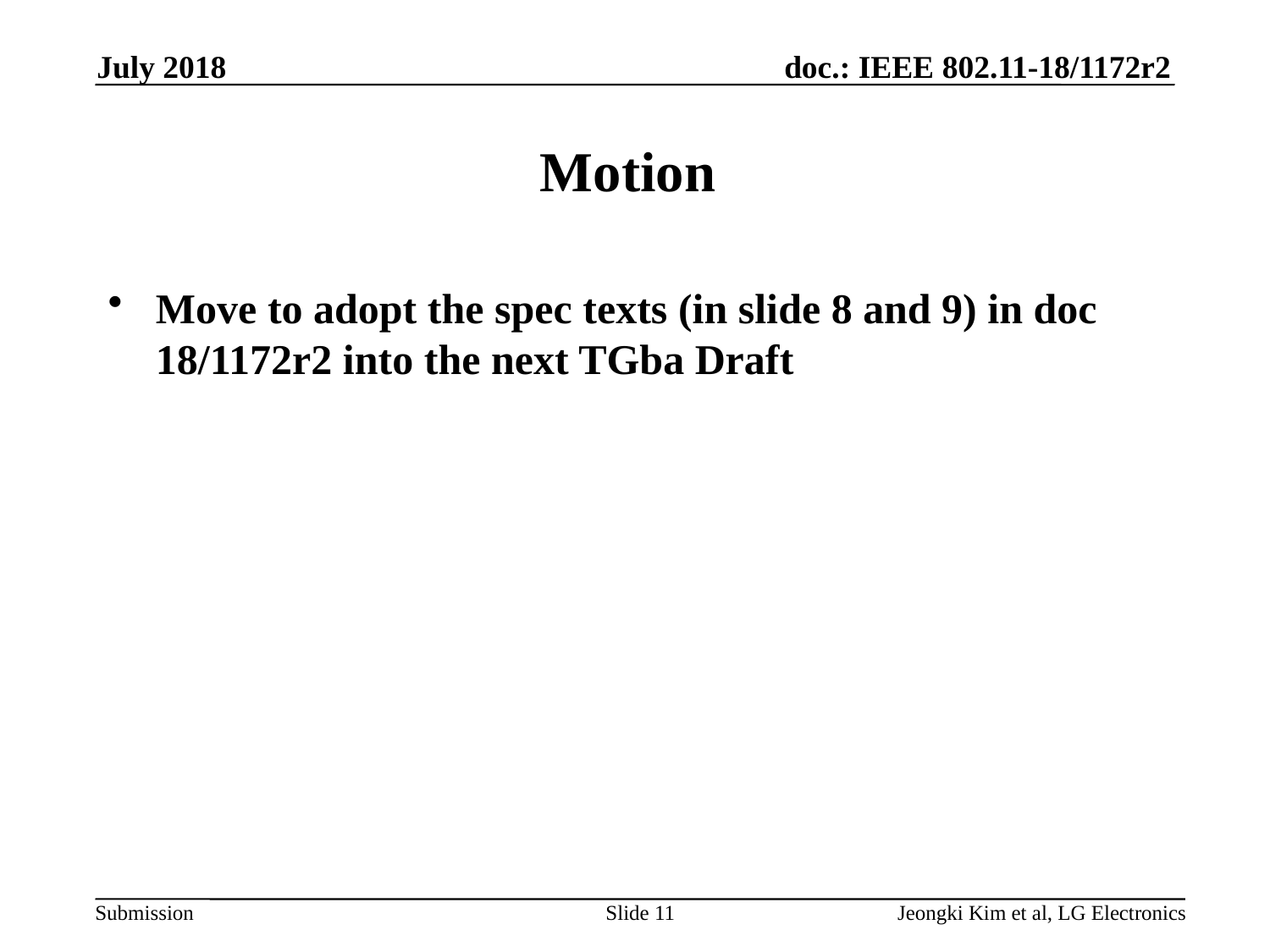

July 2018
# Motion
Move to adopt the spec texts (in slide 8 and 9) in doc 18/1172r2 into the next TGba Draft

Slide 11
Jeongki Kim et al, LG Electronics